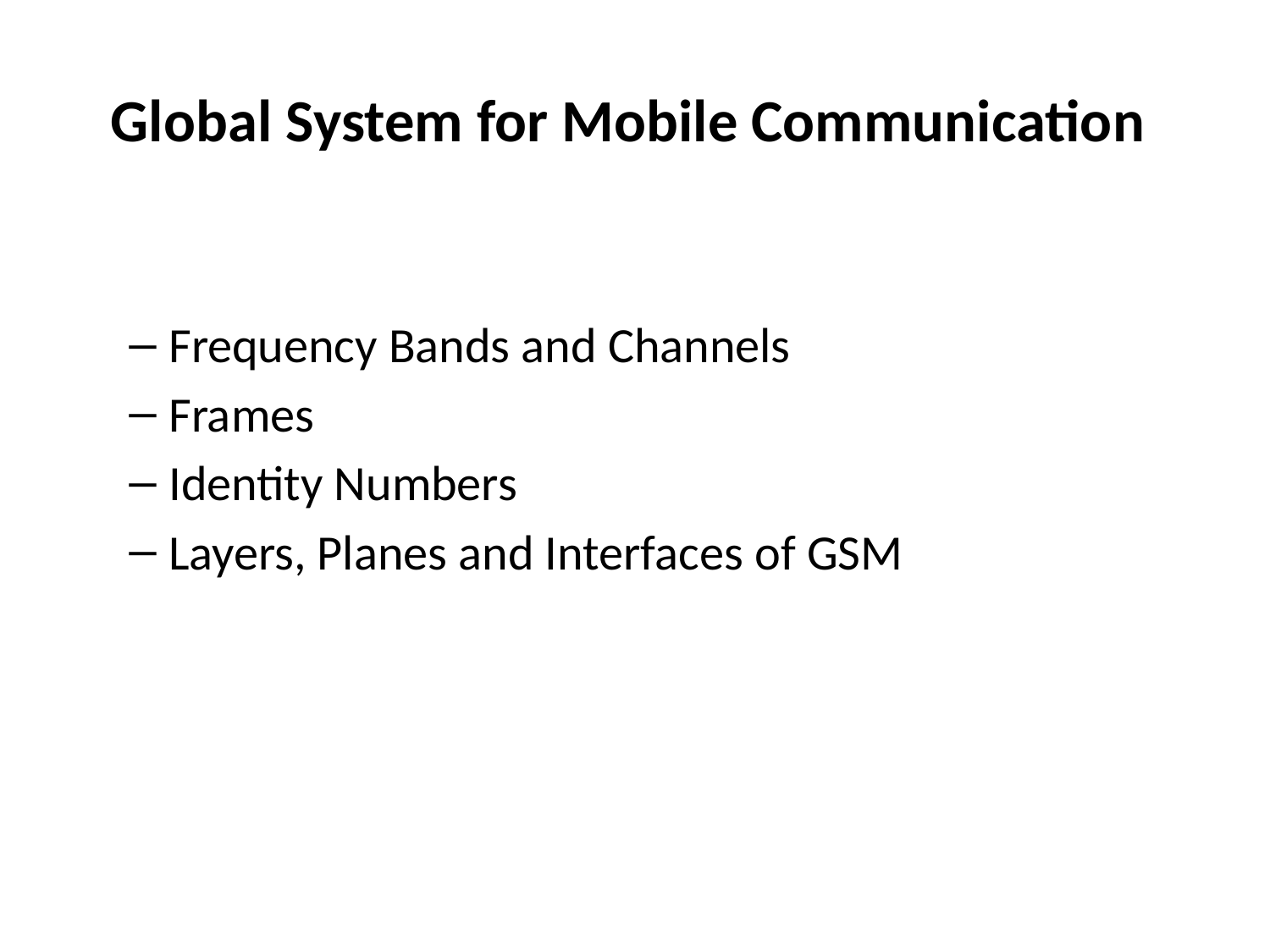

# Global System for Mobile Communication
Frequency Bands and Channels
Frames
Identity Numbers
Layers, Planes and Interfaces of GSM